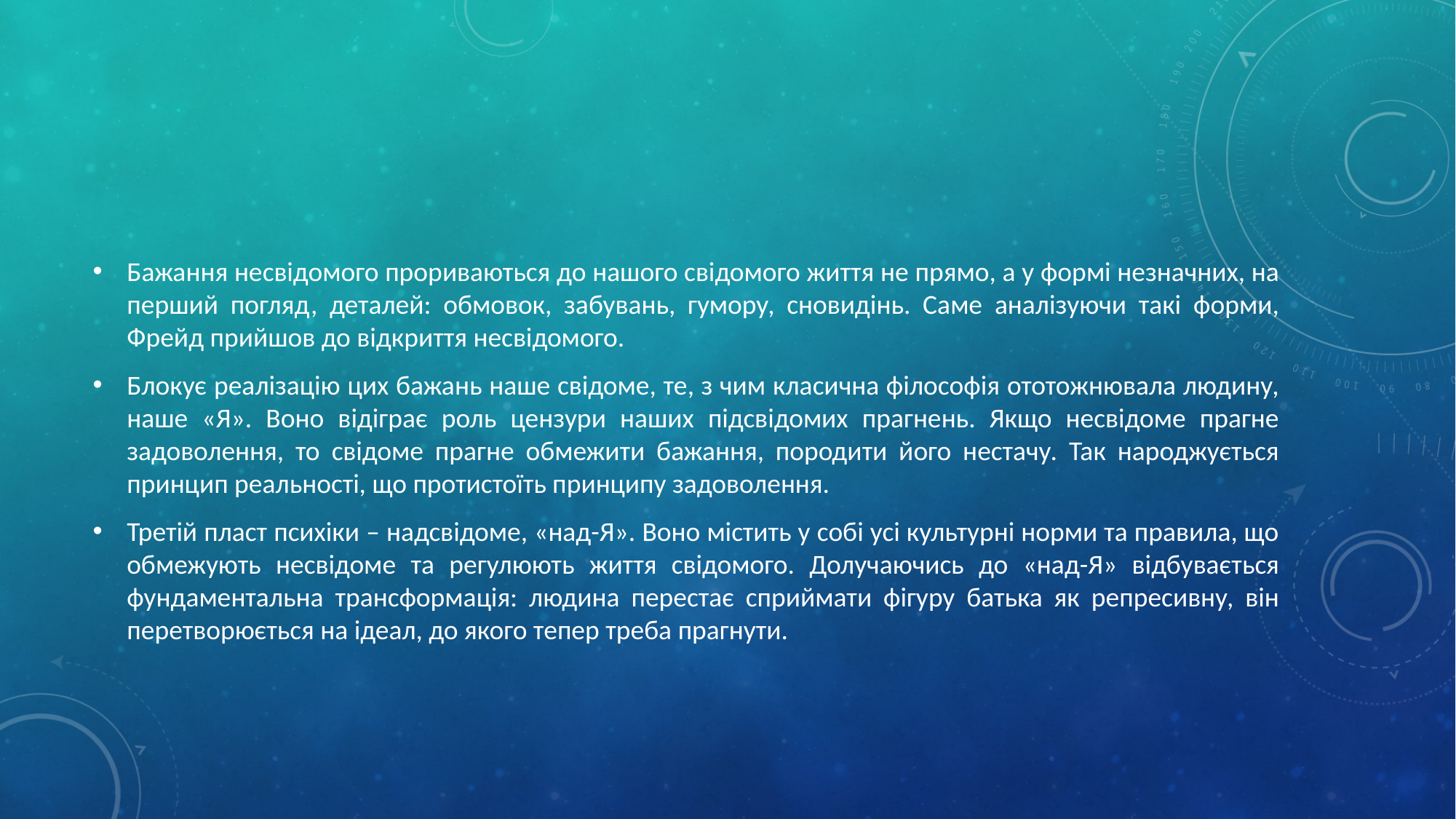

#
Бажання несвідомого прориваються до нашого свідомого життя не прямо, а у формі незначних, на перший погляд, деталей: обмовок, забувань, гумору, сновидінь. Саме аналізуючи такі форми, Фрейд прийшов до відкриття несвідомого.
Блокує реалізацію цих бажань наше свідоме, те, з чим класична філософія ототожнювала людину, наше «Я». Воно відіграє роль цензури наших підсвідомих прагнень. Якщо несвідоме прагне задоволення, то свідоме прагне обмежити бажання, породити його нестачу. Так народжується принцип реальності, що протистоїть принципу задоволення.
Третій пласт психіки – надсвідоме, «над-Я». Воно містить у собі усі культурні норми та правила, що обмежують несвідоме та регулюють життя свідомого. Долучаючись до «над-Я» відбувається фундаментальна трансформація: людина перестає сприймати фігуру батька як репресивну, він перетворюється на ідеал, до якого тепер треба прагнути.